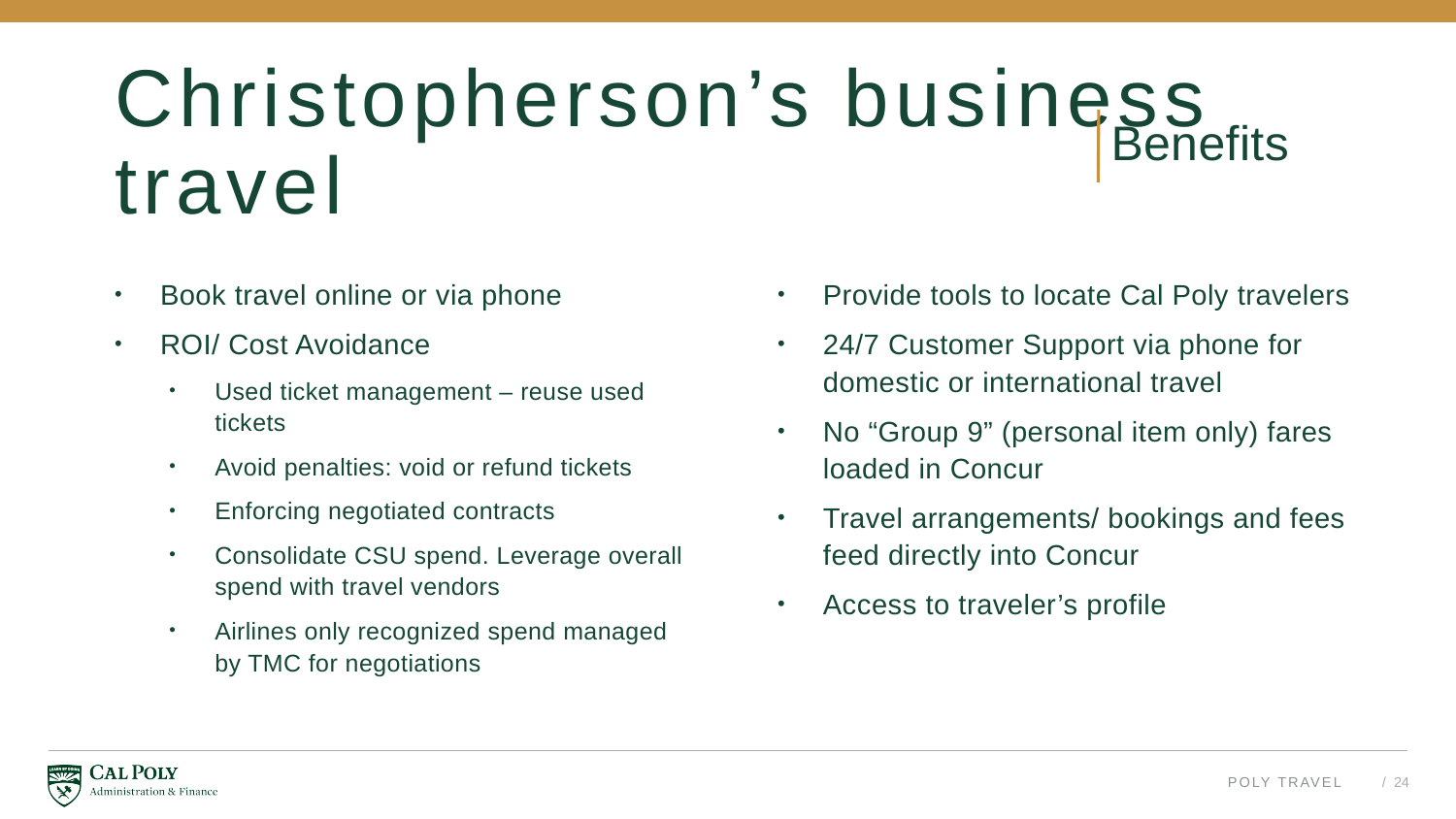

# Christopherson’s business travel
Benefits
Provide tools to locate Cal Poly travelers
24/7 Customer Support via phone for domestic or international travel
No “Group 9” (personal item only) fares loaded in Concur
Travel arrangements/ bookings and fees feed directly into Concur
Access to traveler’s profile

Book travel online or via phone
ROI/ Cost Avoidance
Used ticket management – reuse used tickets
Avoid penalties: void or refund tickets
Enforcing negotiated contracts
Consolidate CSU spend. Leverage overall spend with travel vendors
Airlines only recognized spend managed by TMC for negotiations
POLY TRAVEL
/  24